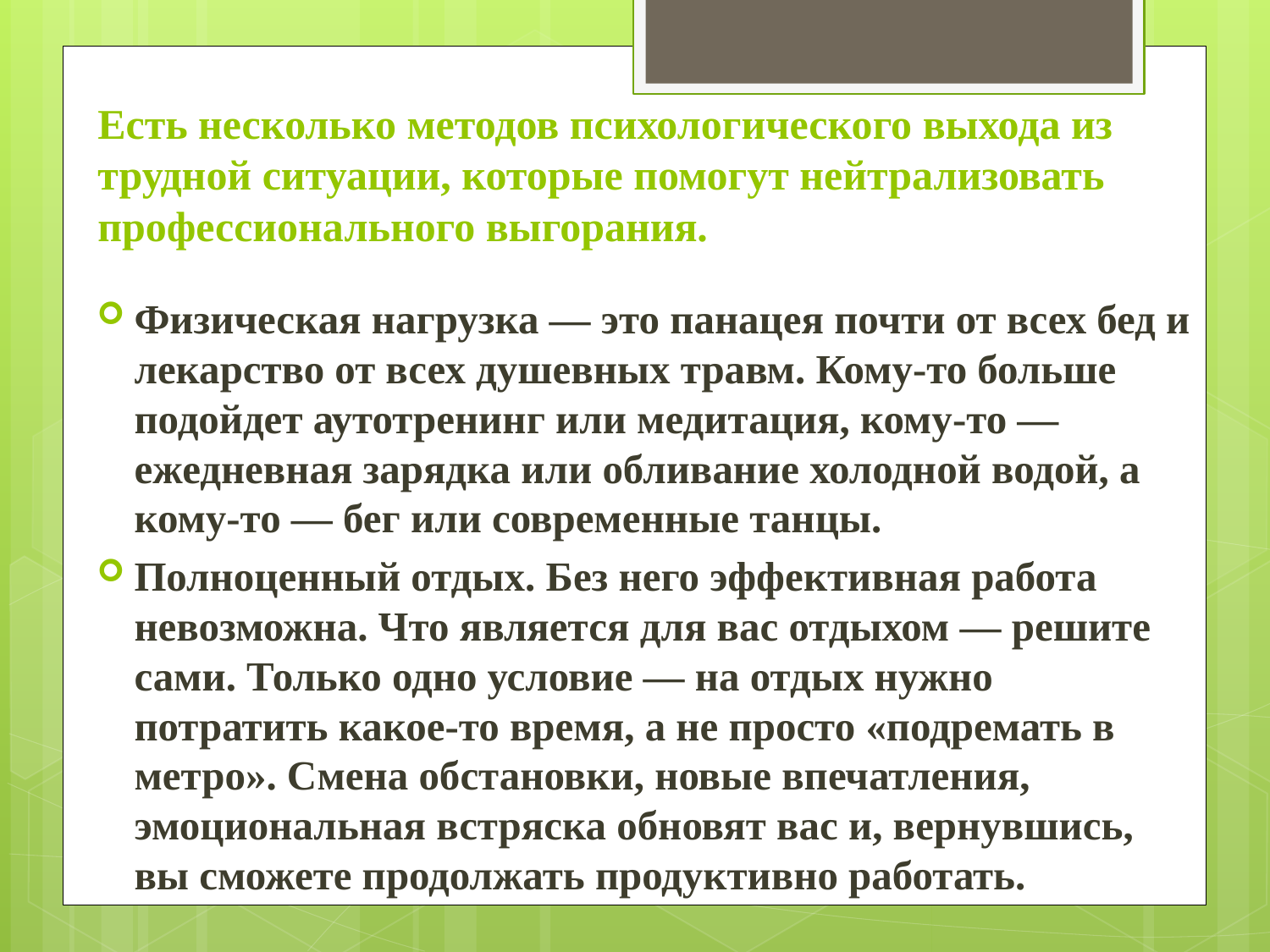

# Есть несколько методов психологического выхода из трудной ситуации, которые помогут нейтрализовать профессионального выгорания.
Физическая нагрузка — это панацея почти от всех бед и лекарство от всех душевных травм. Кому-то больше подойдет аутотренинг или медитация, кому-то — ежедневная зарядка или обливание холодной водой, а кому-то — бег или современные танцы.
Полноценный отдых. Без него эффективная работа невозможна. Что является для вас отдыхом — решите сами. Только одно условие — на отдых нужно потратить какое-то время, а не просто «подремать в метро». Смена обстановки, новые впечатления, эмоциональная встряска обновят вас и, вернувшись, вы сможете продолжать продуктивно работать.